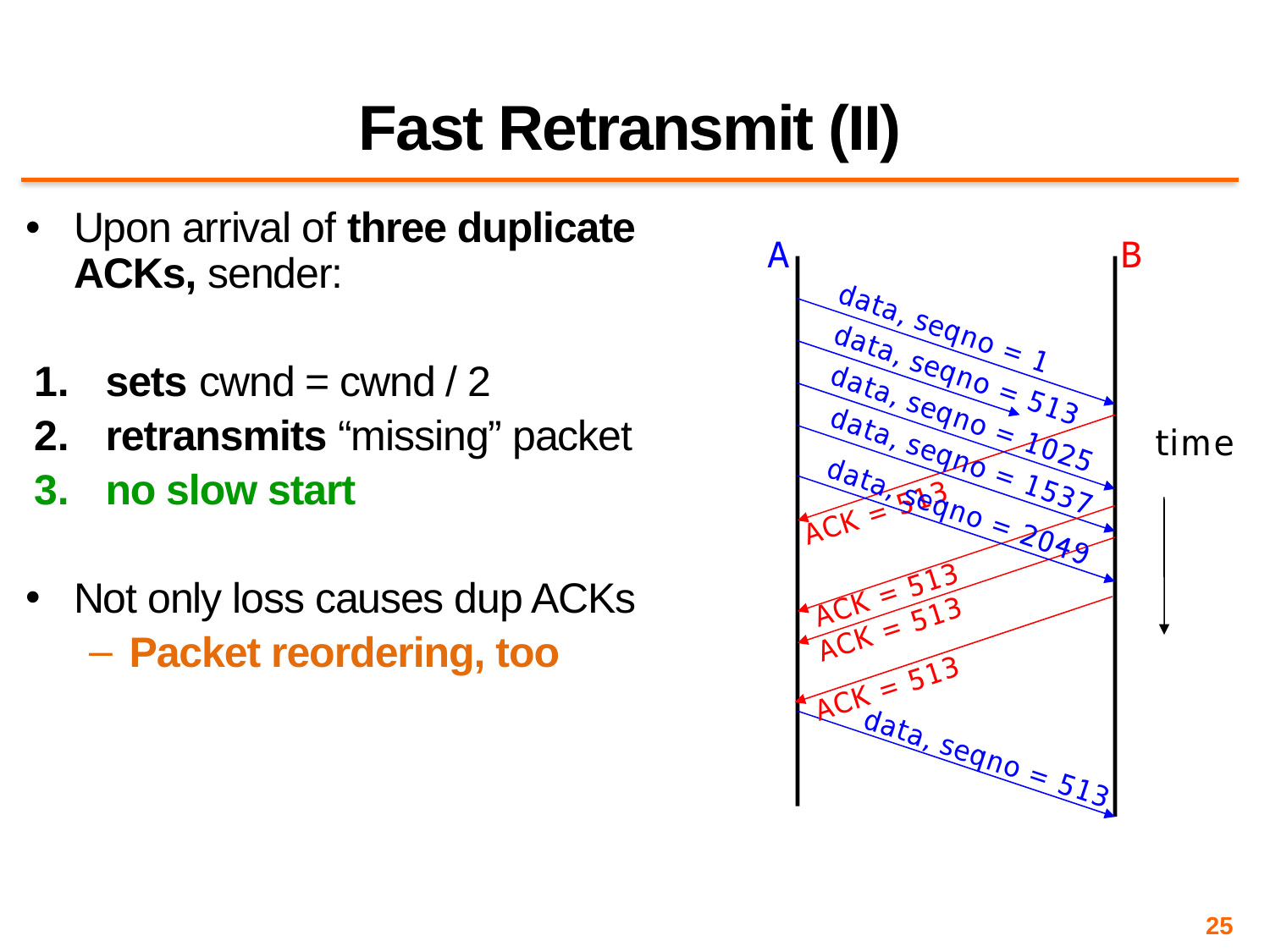

# Fast Retransmit (II)
Upon arrival of three duplicate ACKs, sender:

sets cwnd = cwnd / 2
retransmits “missing” packet
no slow start

Not only loss causes dup ACKs
Packet reordering, too
A
B

data, seqno = 1

data, seqno = 513

data, seqno = 1025
time

data, seqno = 1537

data, seqno = 2049

ACK = 513

ACK = 513

ACK = 513
ACK = 513

data, seqno = 513
25